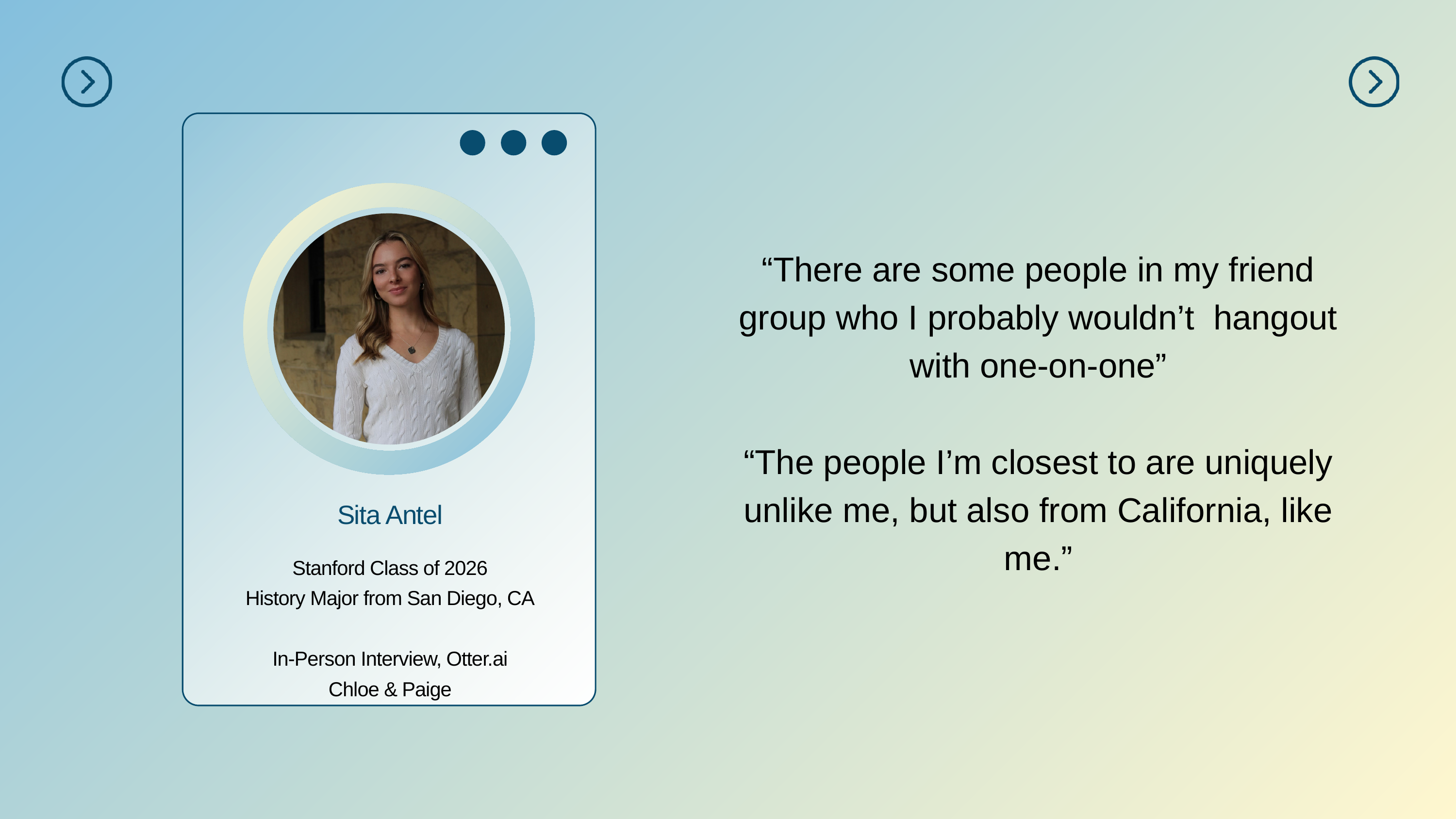

“There are some people in my friend group who I probably wouldn’t  hangout with one-on-one”

“The people I’m closest to are uniquely unlike me, but also from California, like me.”
Sita Antel
Stanford Class of 2026
History Major from San Diego, CA

In-Person Interview, Otter.ai
Chloe & Paige